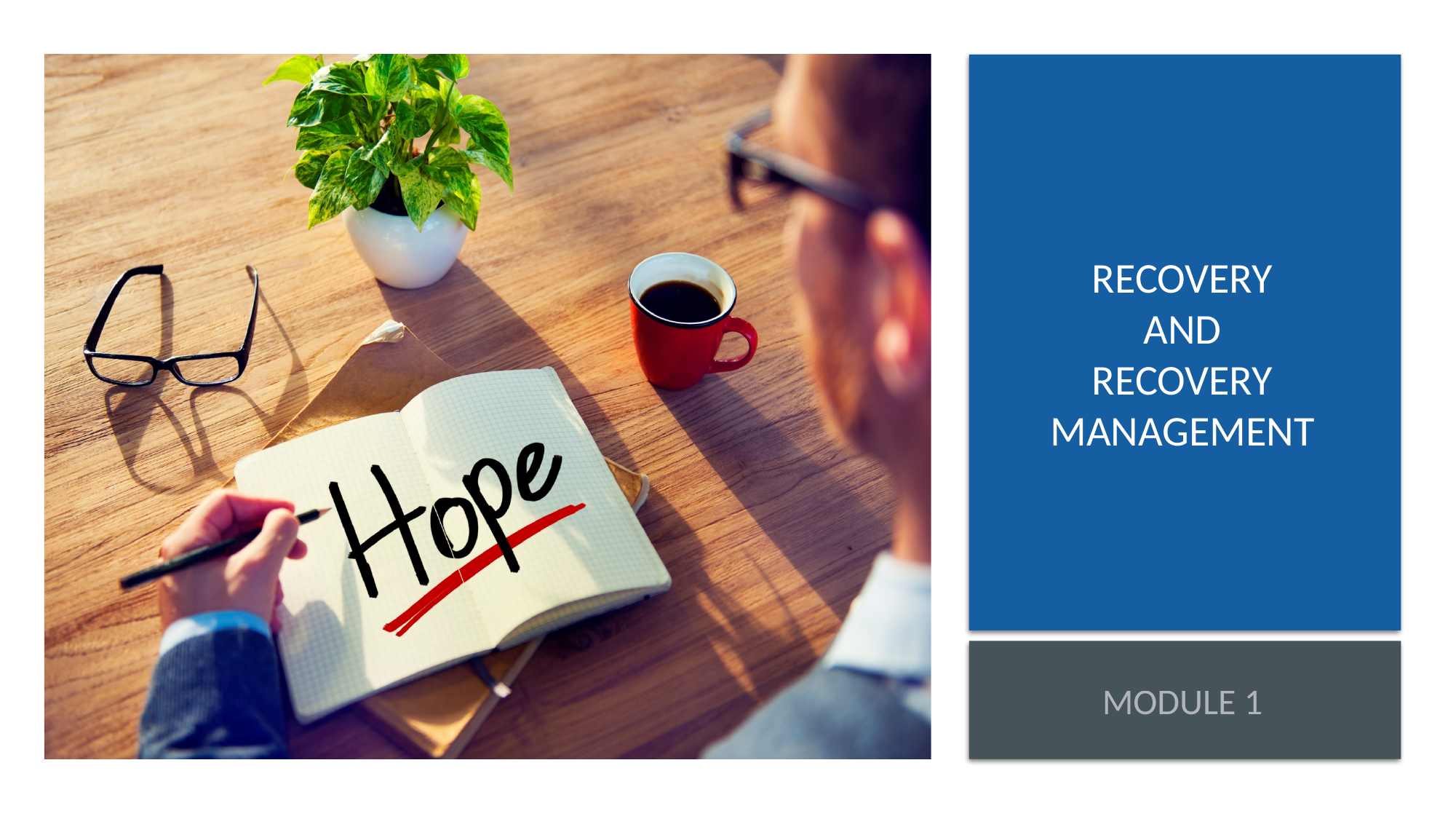

# Recovery And Recovery management

Module 1